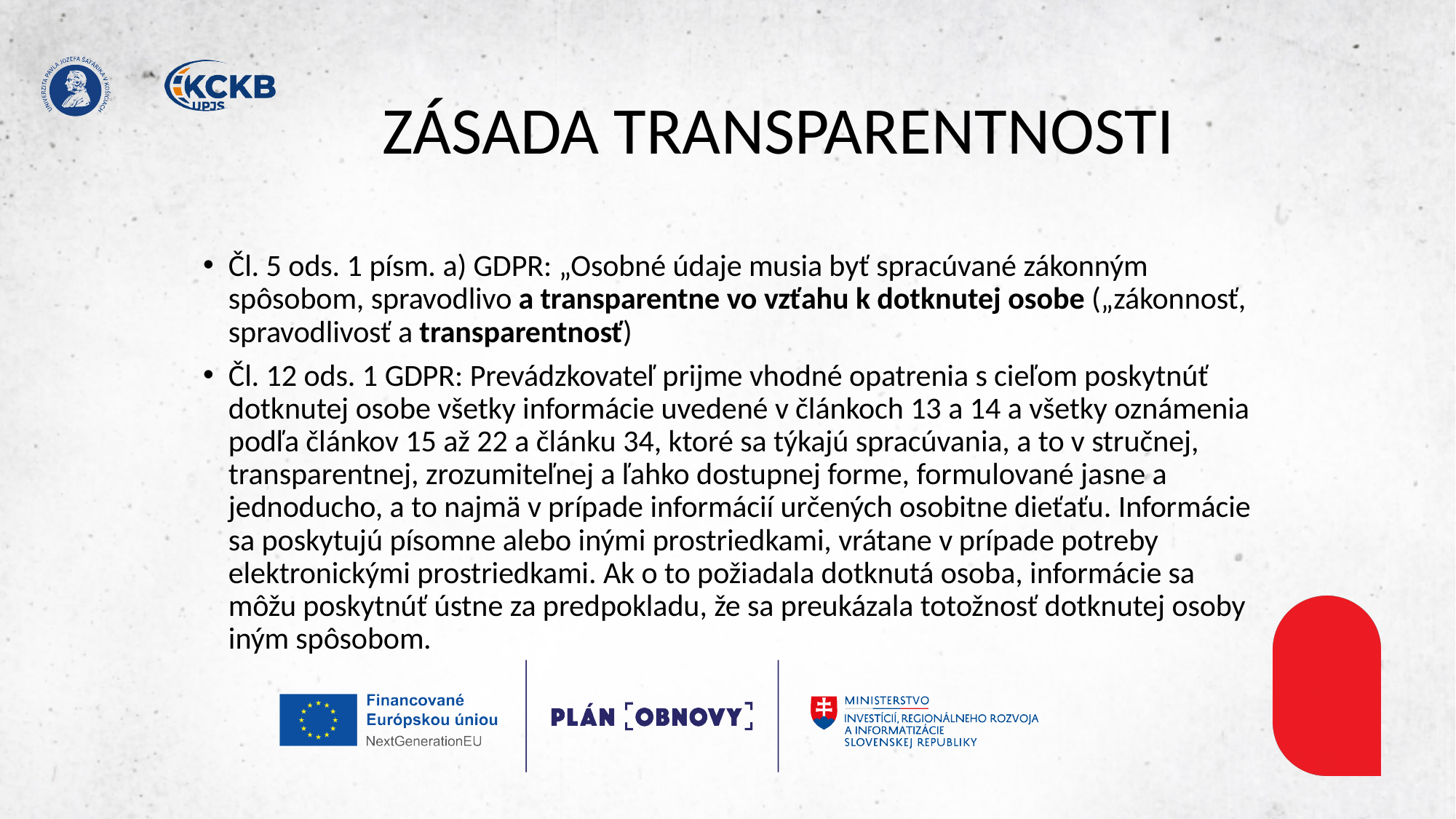

# ZÁSADA TRANSPARENTNOSTI
Čl. 5 ods. 1 písm. a) GDPR: „Osobné údaje musia byť spracúvané zákonným spôsobom, spravodlivo a transparentne vo vzťahu k dotknutej osobe („zákonnosť, spravodlivosť a transparentnosť) ​
Čl. 12 ods. 1 GDPR: Prevádzkovateľ prijme vhodné opatrenia s cieľom poskytnúť dotknutej osobe všetky informácie uvedené v článkoch 13 a 14 a všetky oznámenia podľa článkov 15 až 22 a článku 34, ktoré sa týkajú spracúvania, a to v stručnej, transparentnej, zrozumiteľnej a ľahko dostupnej forme, formulované jasne a jednoducho, a to najmä v prípade informácií určených osobitne dieťaťu. Informácie sa poskytujú písomne alebo inými prostriedkami, vrátane v prípade potreby elektronickými prostriedkami. Ak o to požiadala dotknutá osoba, informácie sa môžu poskytnúť ústne za predpokladu, že sa preukázala totožnosť dotknutej osoby iným spôsobom.